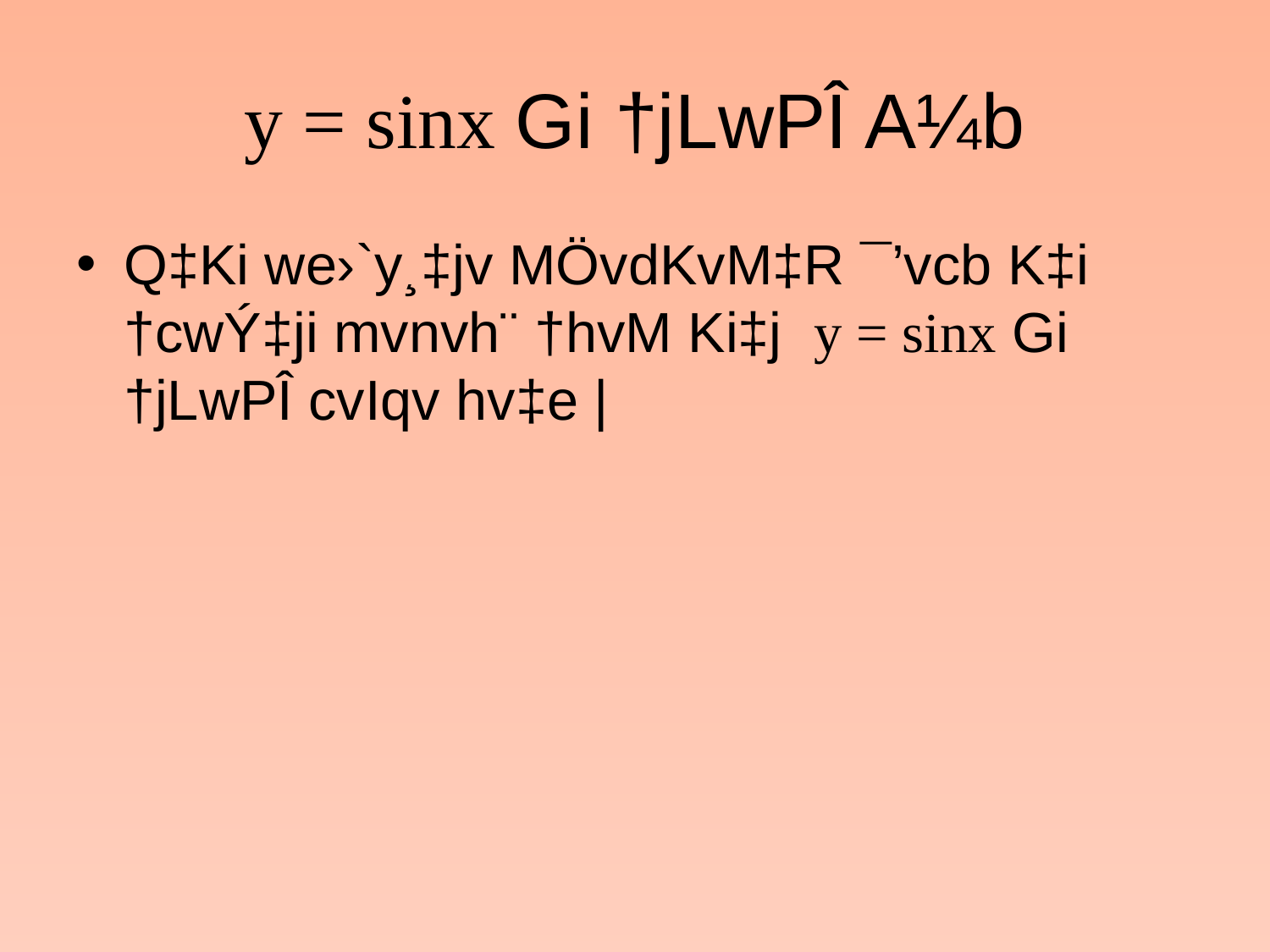

# y = sinx Gi †jLwPÎ A¼b
Q‡Ki we›`y¸‡jv MÖvdKvM‡R ¯’vcb K‡i †cwÝ‡ji mvnvh¨ †hvM Ki‡j  y = sinx Gi †jLwPÎ cvIqv hv‡e |